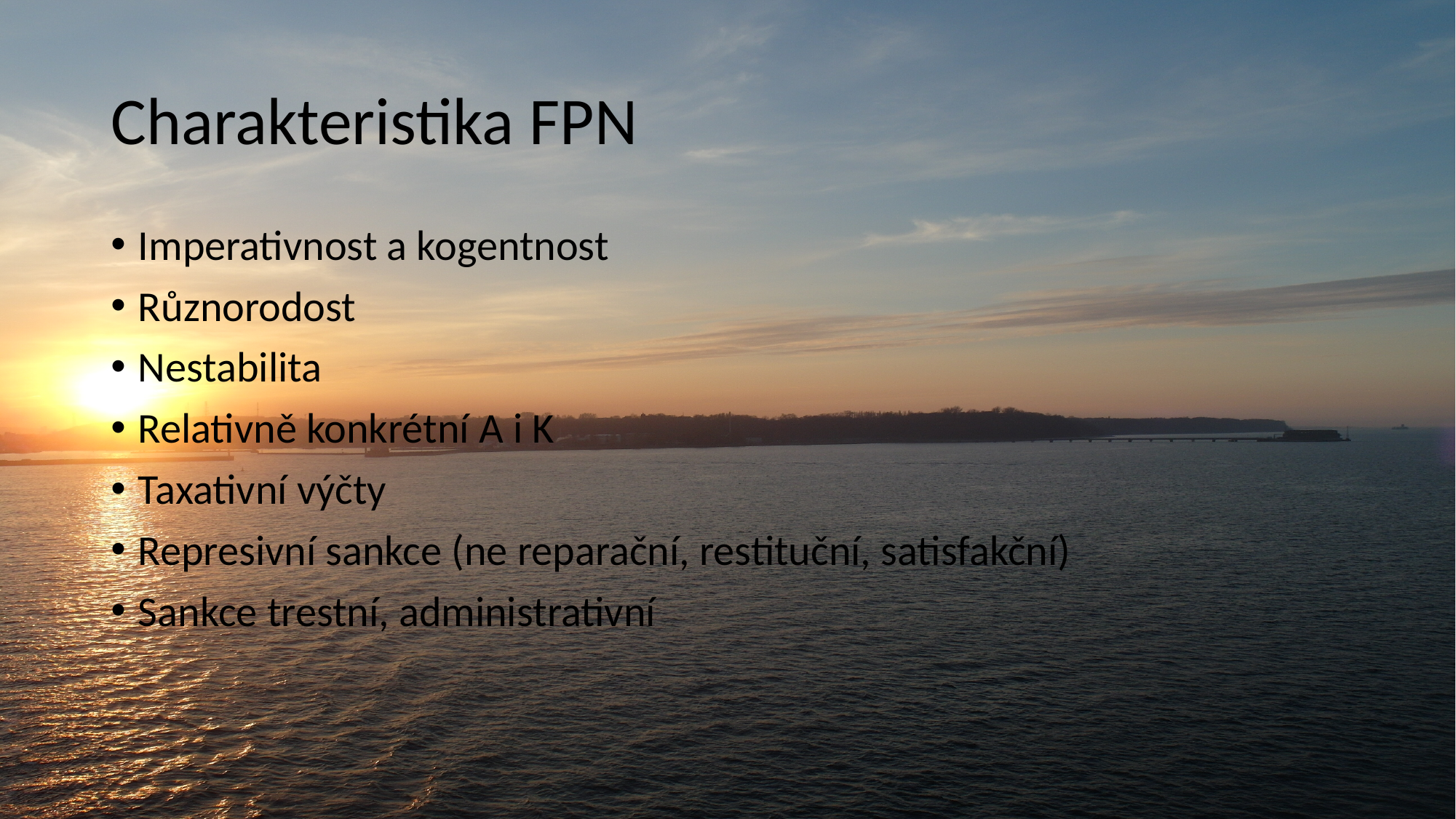

# Charakteristika FPN
Imperativnost a kogentnost
Různorodost
Nestabilita
Relativně konkrétní A i K
Taxativní výčty
Represivní sankce (ne reparační, restituční, satisfakční)
Sankce trestní, administrativní